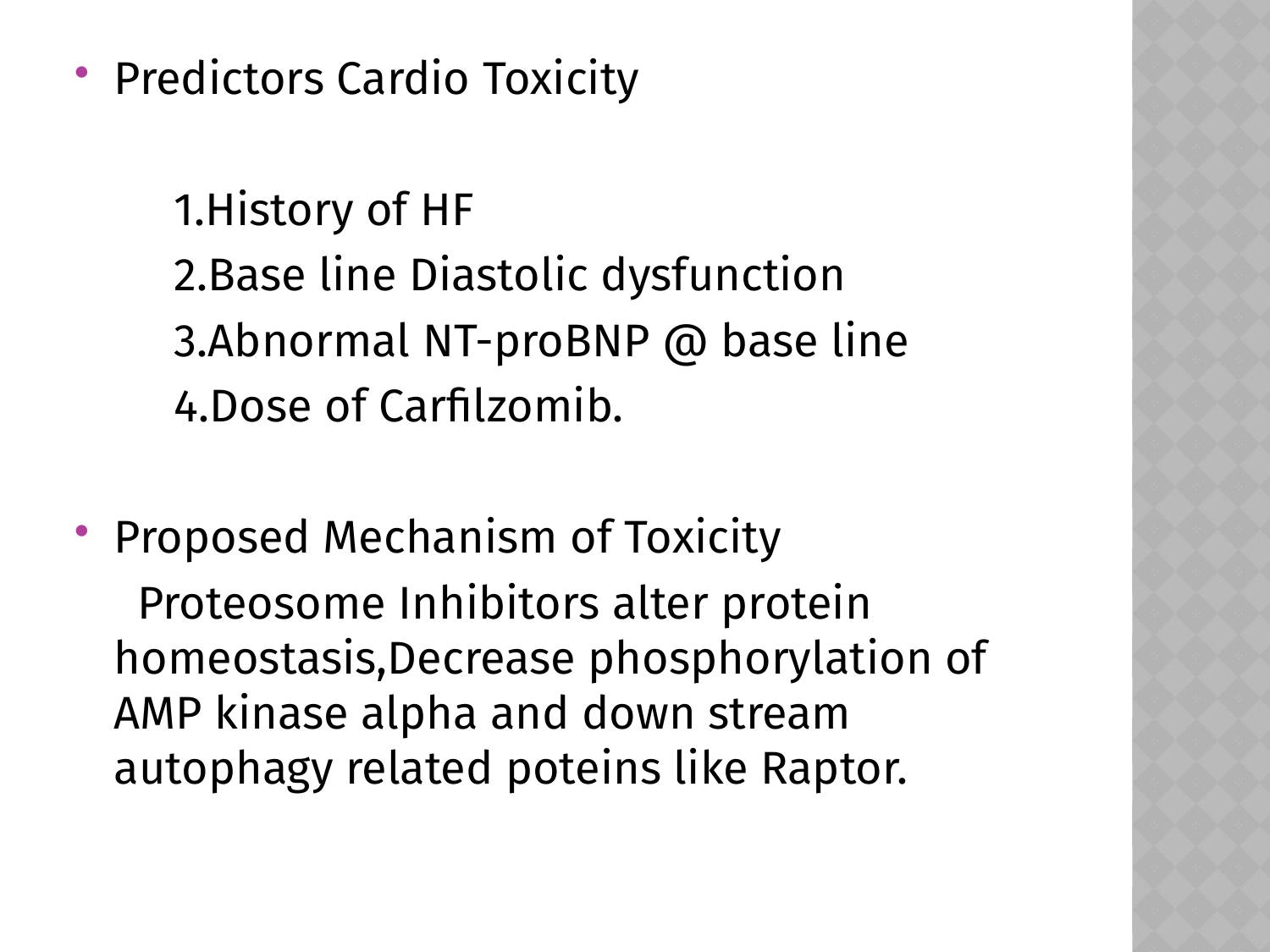

Predictors Cardio Toxicity

        1.History of HF
        2.Base line Diastolic dysfunction
        3.Abnormal NT-proBNP @ base line
        4.Dose of Carfilzomib.

Proposed Mechanism of Toxicity
     Proteosome Inhibitors alter protein homeostasis,Decrease phosphorylation of AMP kinase alpha and down stream autophagy related poteins like Raptor.